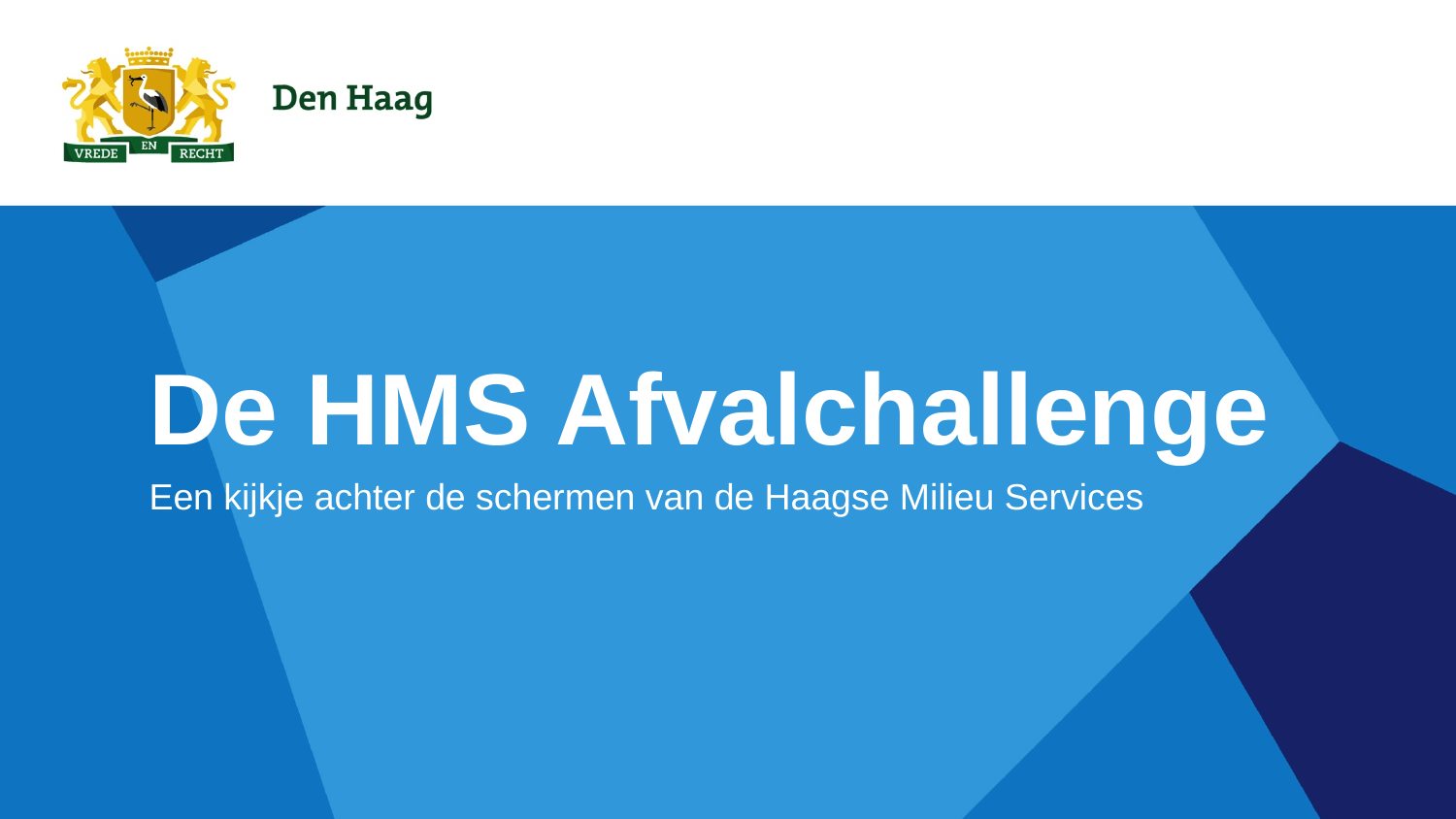

# De HMS Afvalchallenge
Een kijkje achter de schermen van de Haagse Milieu Services